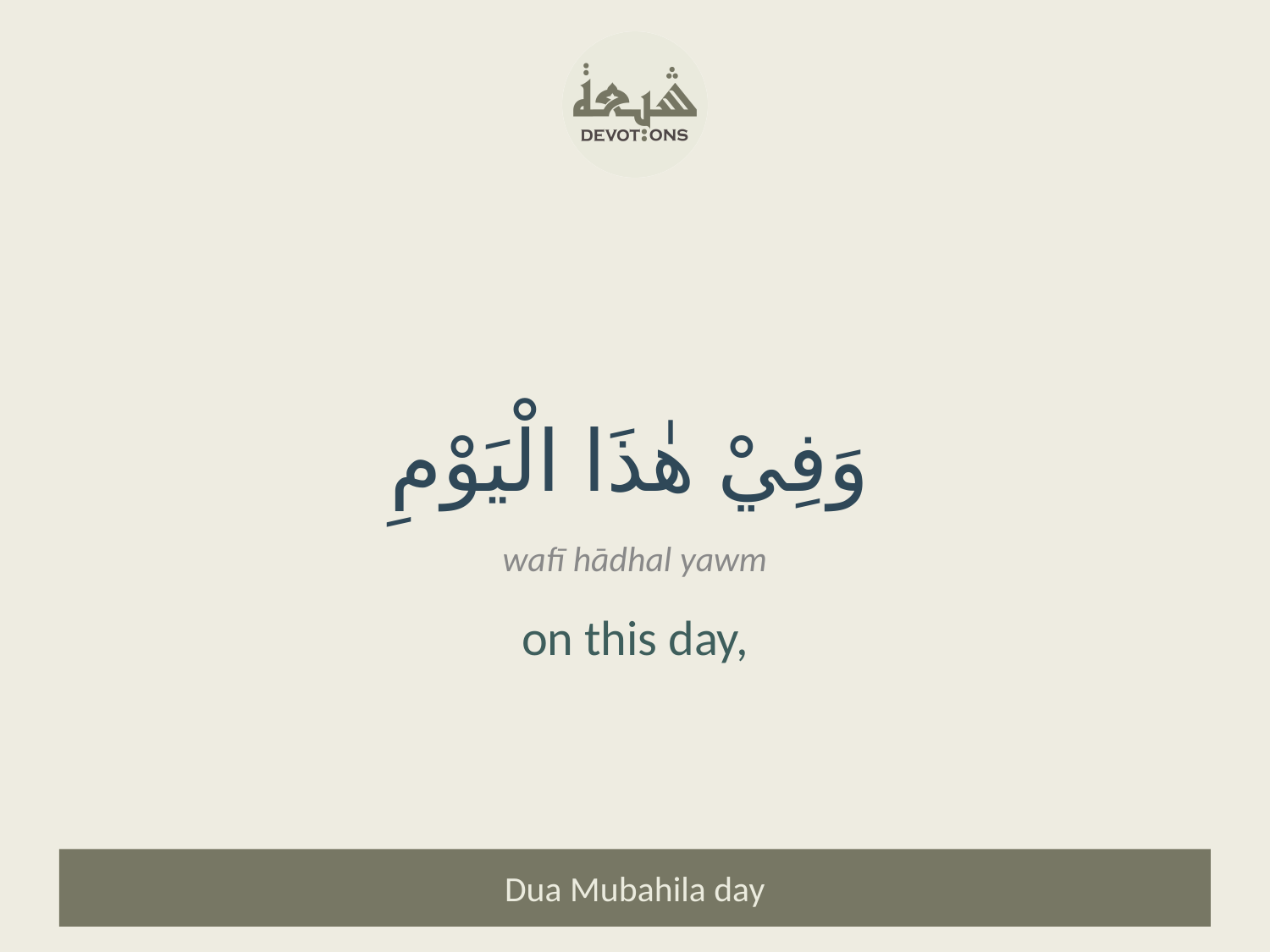

وَفِيْ هٰذَا الْيَوْمِ
wafī hādhal yawm
on this day,
Dua Mubahila day